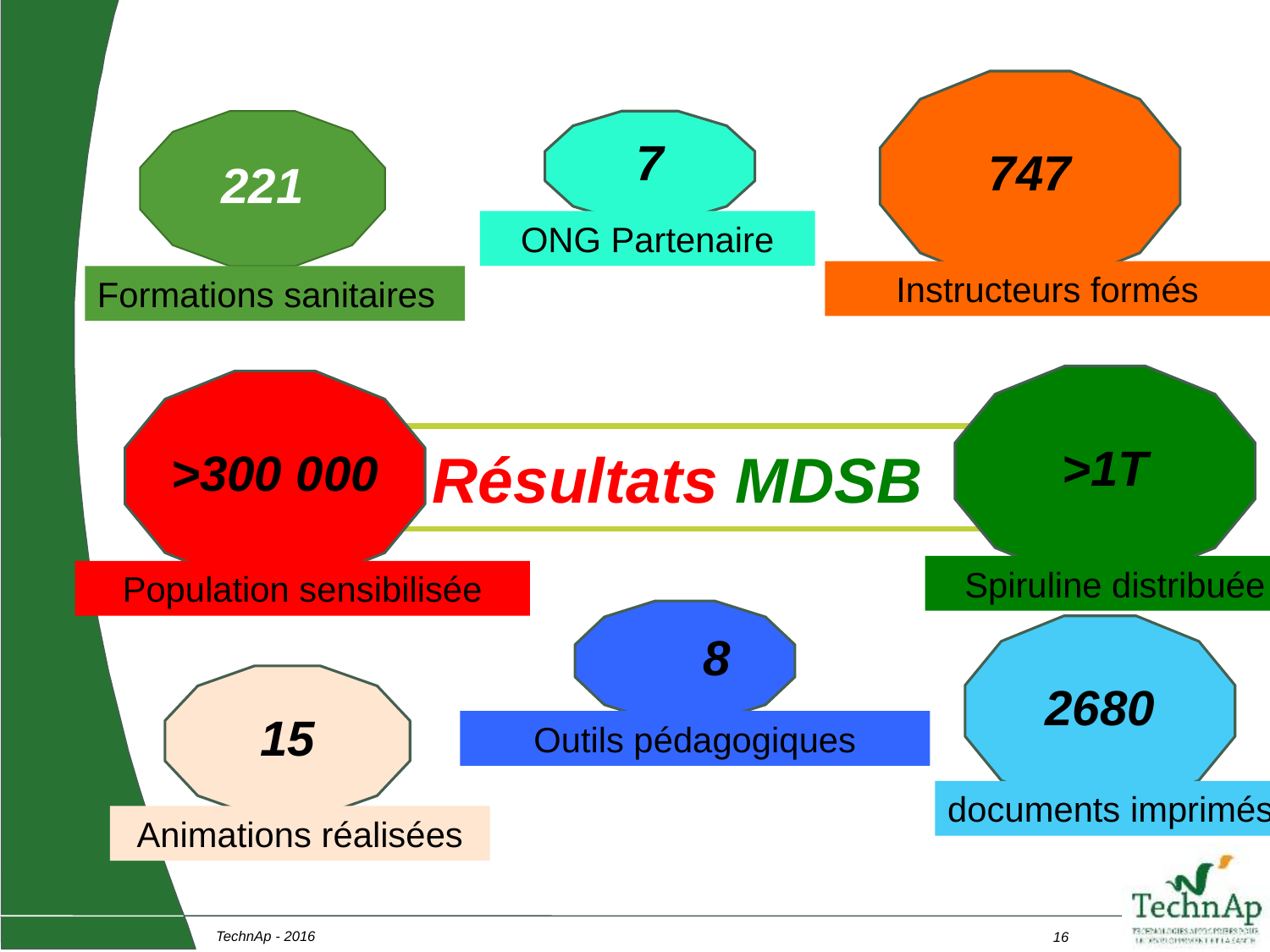

747
221
7
ONG Partenaire
Instructeurs formés
Formations sanitaires
>1T
>300 000
Résultats MDSB
Spiruline distribuée
Population sensibilisée
8
2680
15
Outils pédagogiques
documents imprimés
Animations réalisées